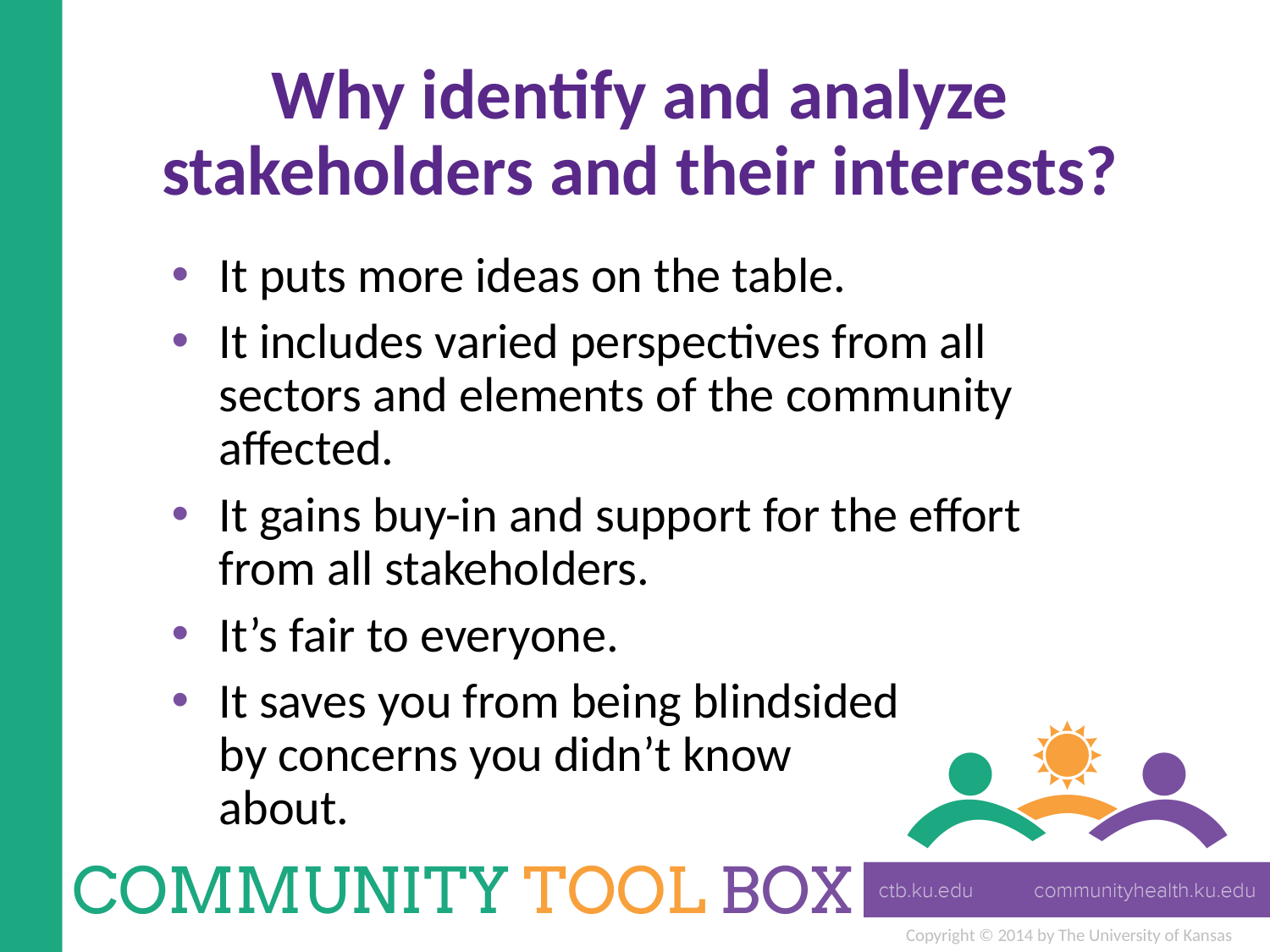

# Why identify and analyze stakeholders and their interests?
It puts more ideas on the table.
It includes varied perspectives from all sectors and elements of the community affected.
It gains buy-in and support for the effort from all stakeholders.
It’s fair to everyone.
It saves you from being blindsided
by concerns you didn’t know
about.